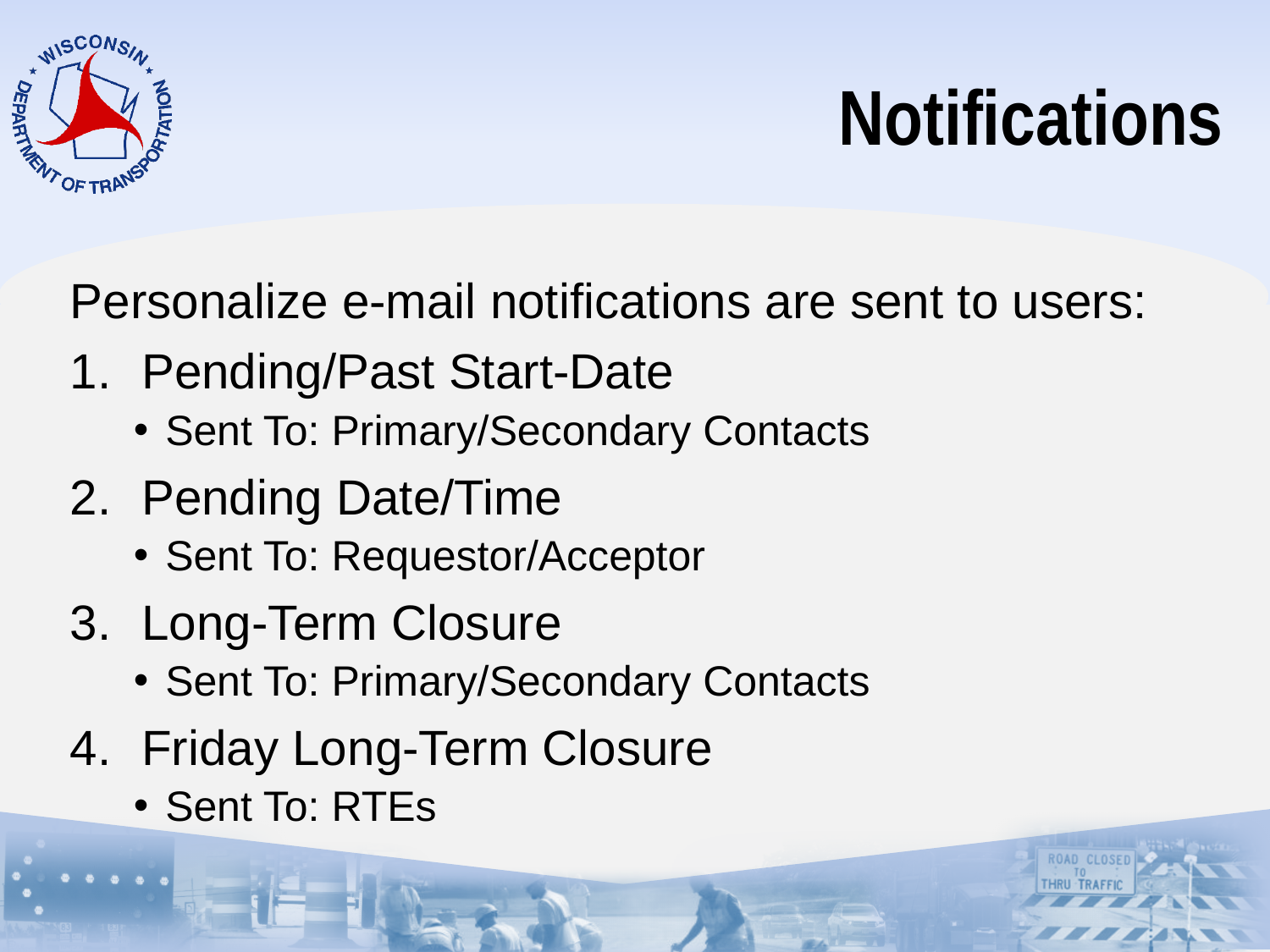

# Notifications
Personalize e-mail notifications are sent to users:
Pending/Past Start-Date
Sent To: Primary/Secondary Contacts
Pending Date/Time
Sent To: Requestor/Acceptor
Long-Term Closure
Sent To: Primary/Secondary Contacts
Friday Long-Term Closure
Sent To: RTEs